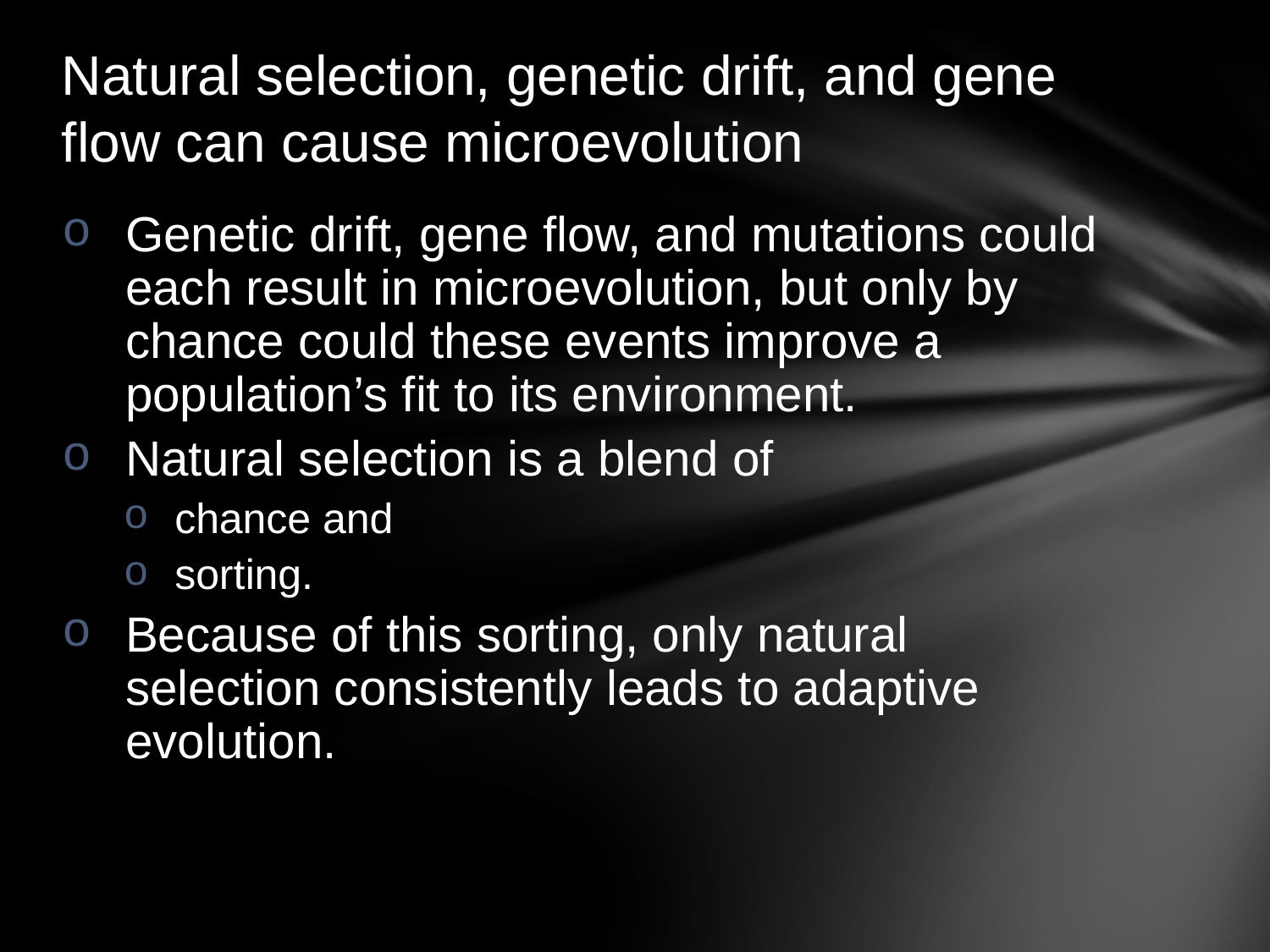

# Natural selection, genetic drift, and gene flow can cause microevolution
Genetic drift, gene flow, and mutations could each result in microevolution, but only by chance could these events improve a population’s fit to its environment.
Natural selection is a blend of
chance and
sorting.
Because of this sorting, only natural selection consistently leads to adaptive evolution.